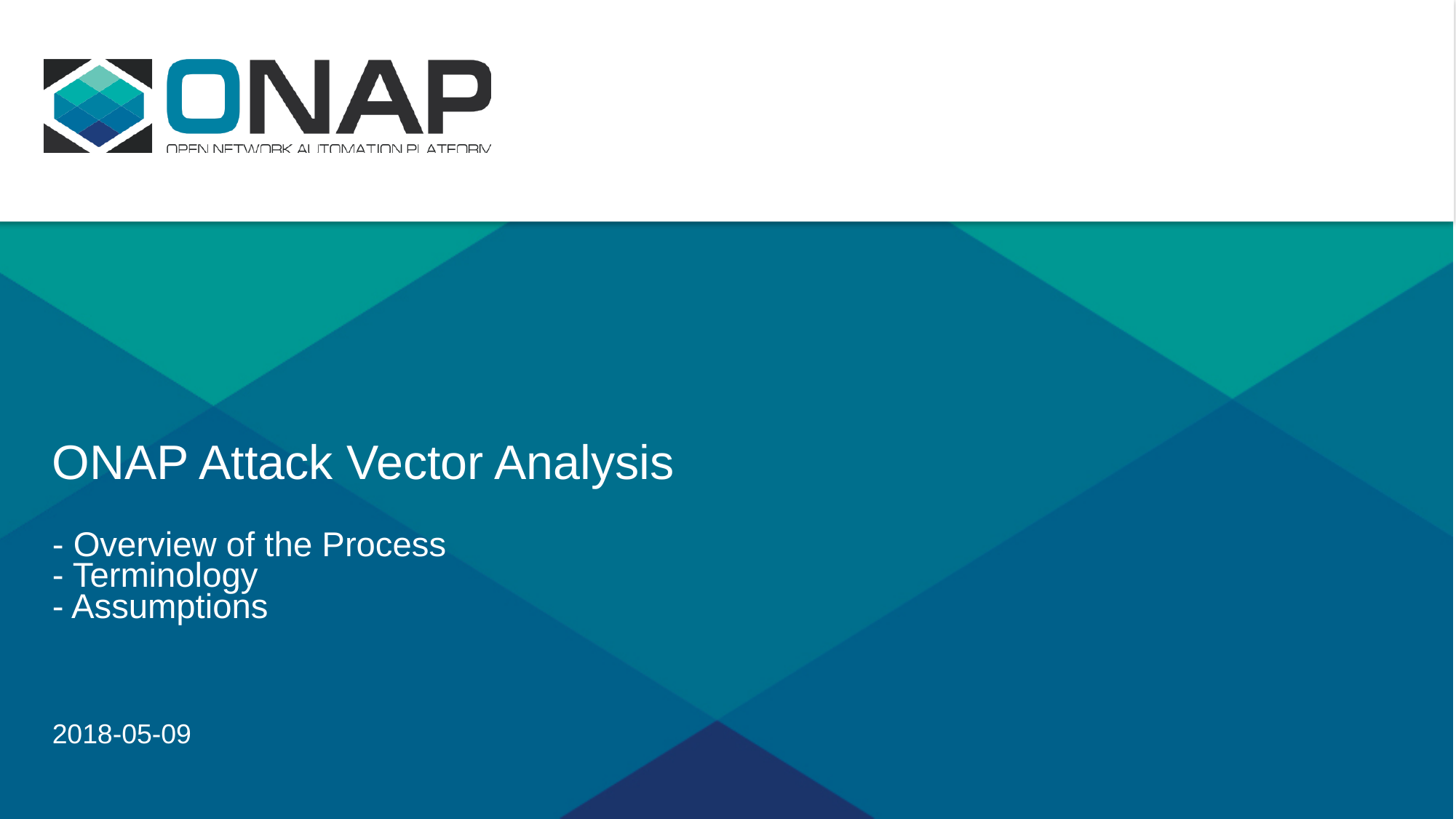

# ONAP Attack Vector Analysis - Overview of the Process - Terminology - Assumptions
2018-05-09